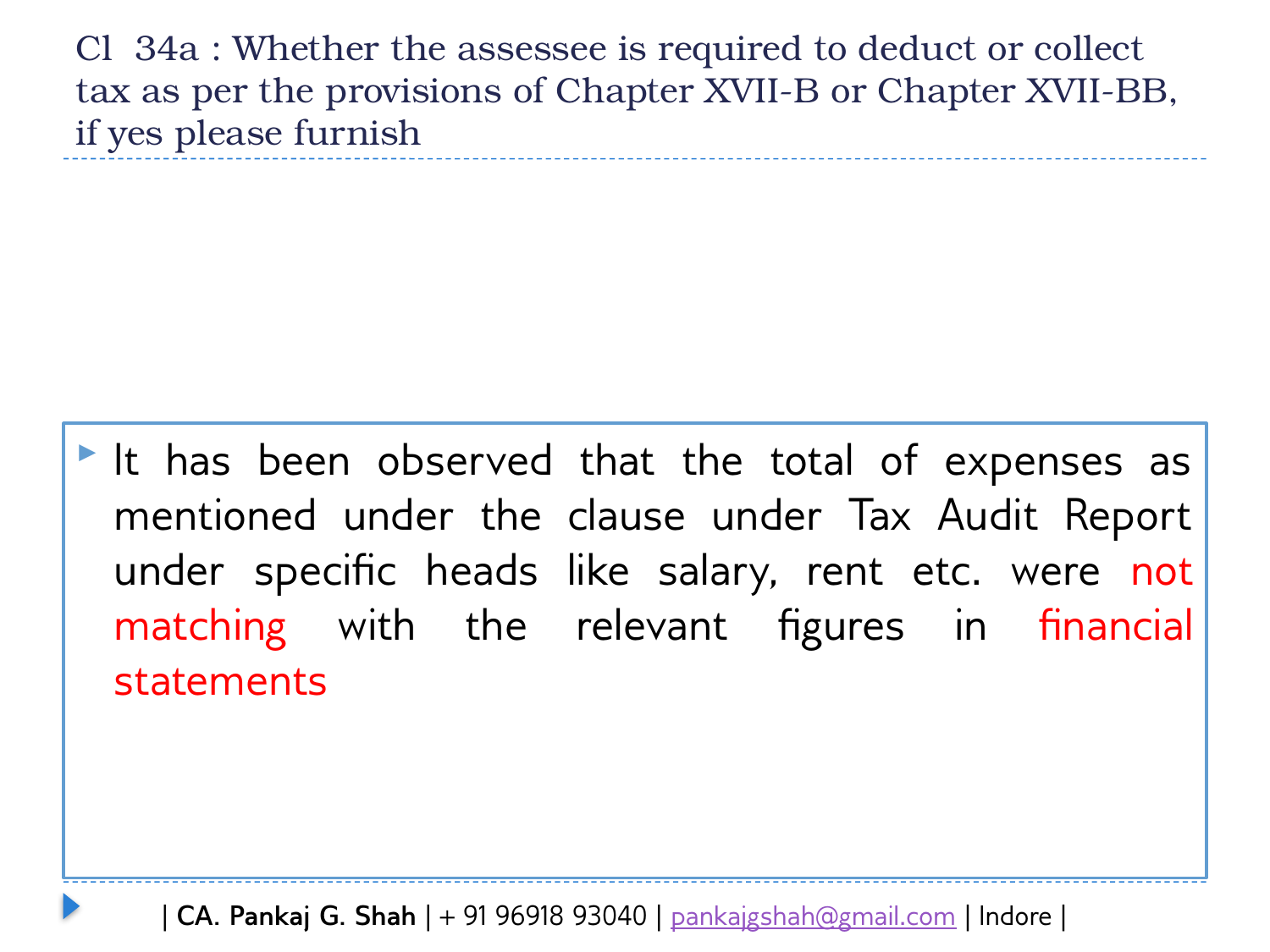

# Cl  34a : Whether the assessee is required to deduct or collect tax as per the provisions of Chapter XVII-B or Chapter XVII-BB, if yes please furnish
It has been observed that the total of expenses as mentioned under the clause under Tax Audit Report under specific heads like salary, rent etc. were not matching with the relevant figures in financial statements
| CA. Pankaj G. Shah | + 91 96918 93040 | pankajgshah@gmail.com | Indore |